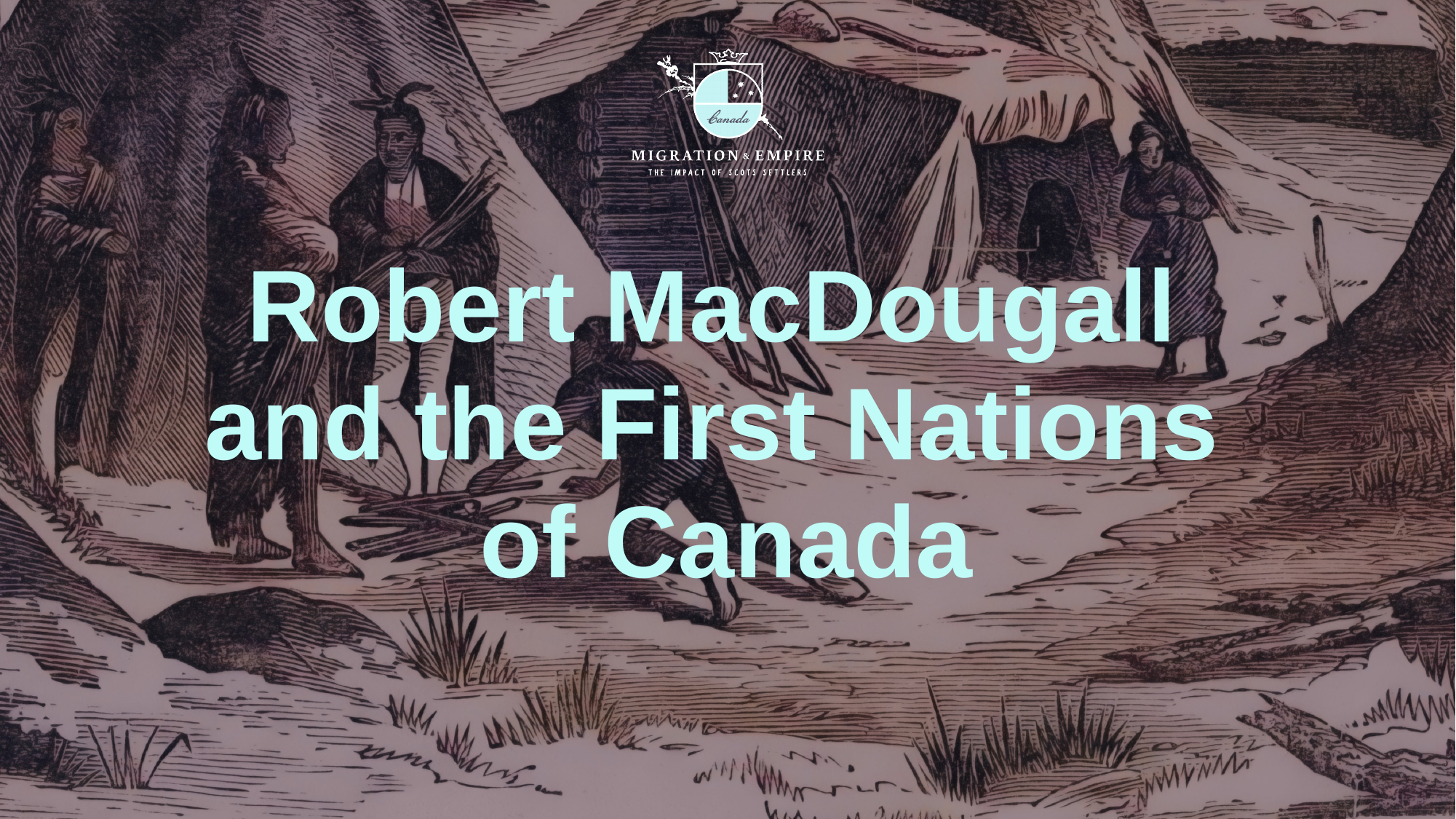

Robert MacDougall
and the First Nations
of Canada